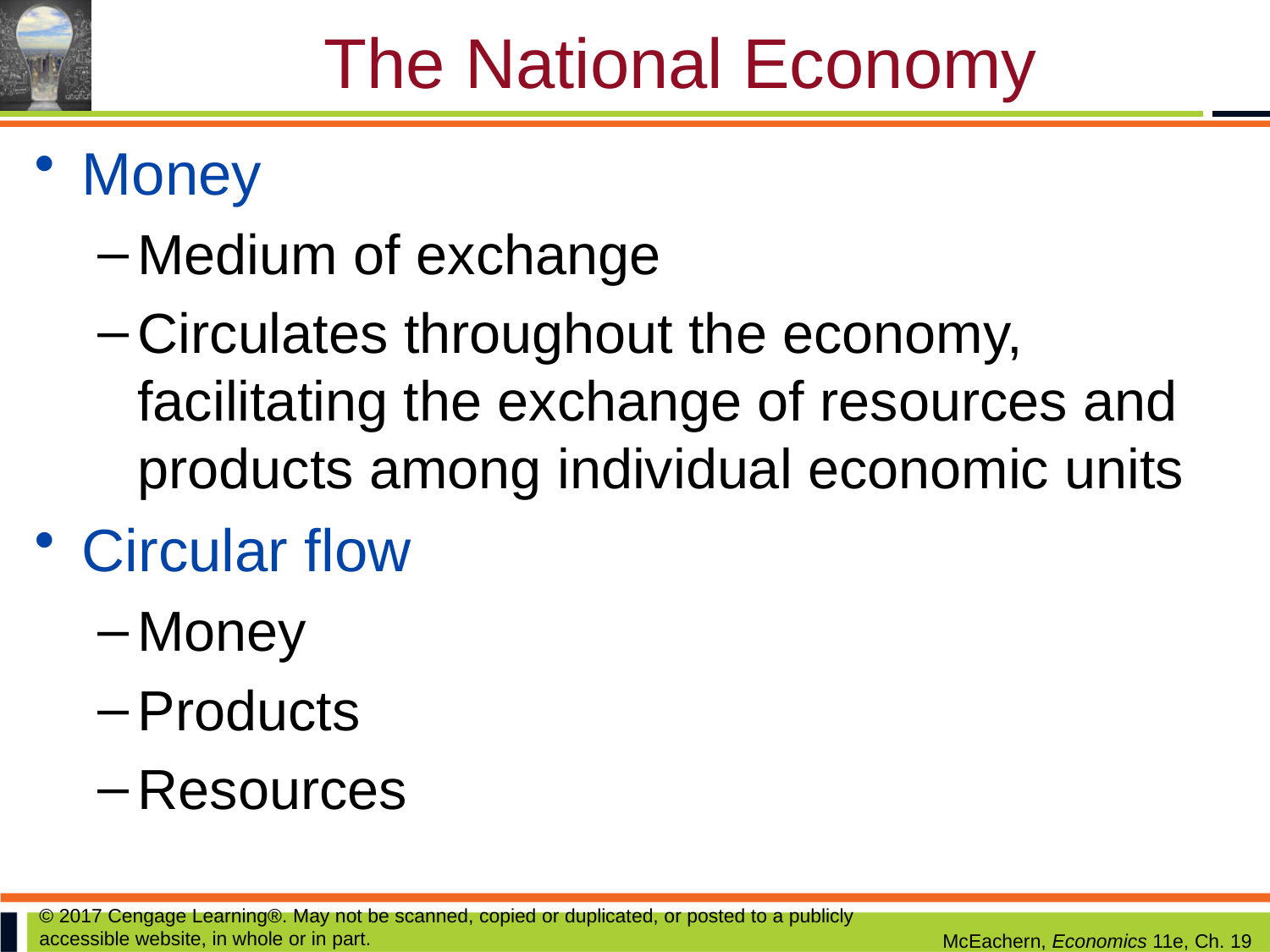

# The National Economy
Money
Medium of exchange
Circulates throughout the economy, facilitating the exchange of resources and products among individual economic units
Circular flow
Money
Products
Resources
© 2017 Cengage Learning®. May not be scanned, copied or duplicated, or posted to a publicly accessible website, in whole or in part.